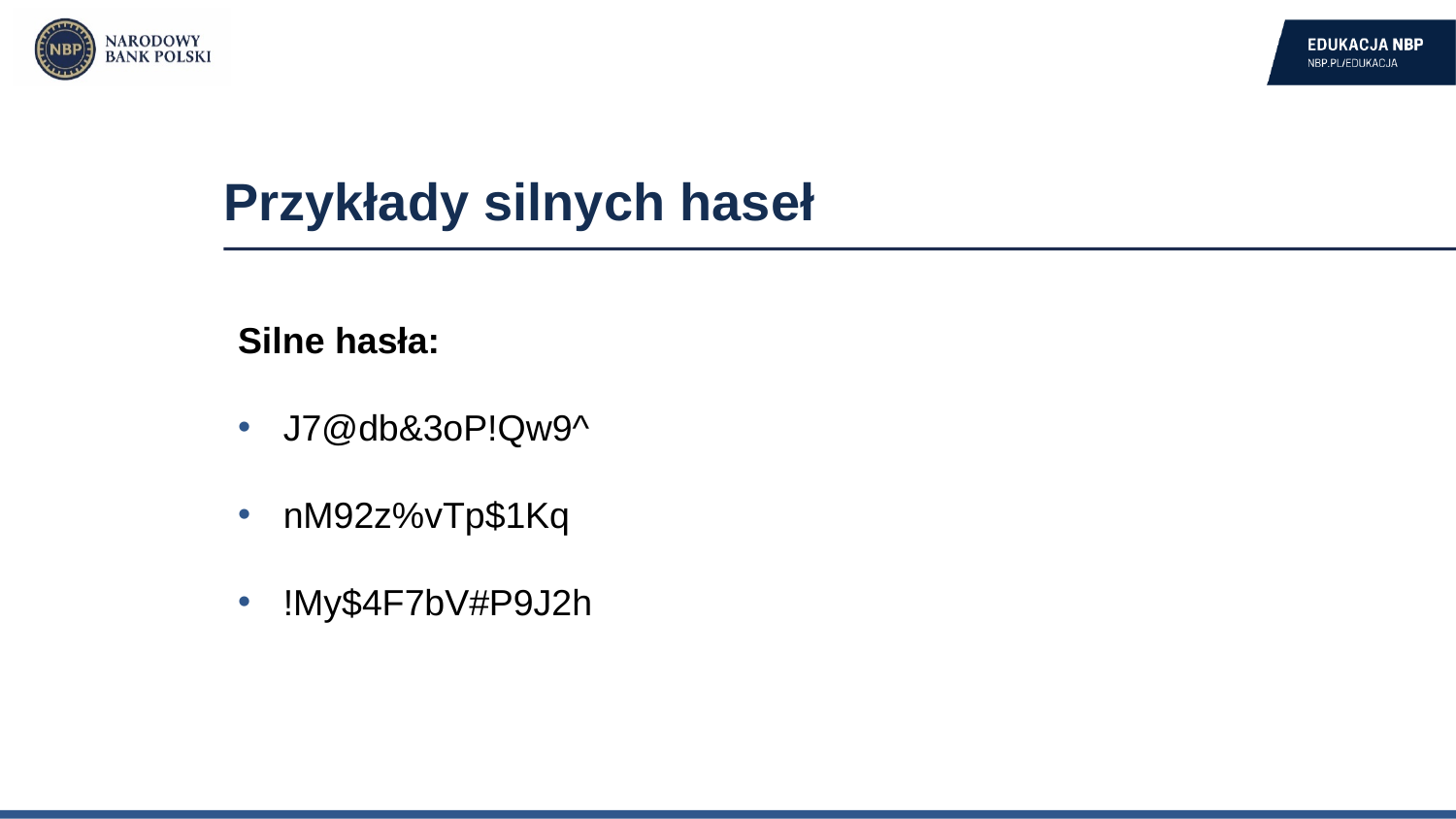

Przykłady silnych haseł
Silne hasła:

J7@db&3oP!Qw9^

nM92z%vTp$1Kq

!My$4F7bV#P9J2h